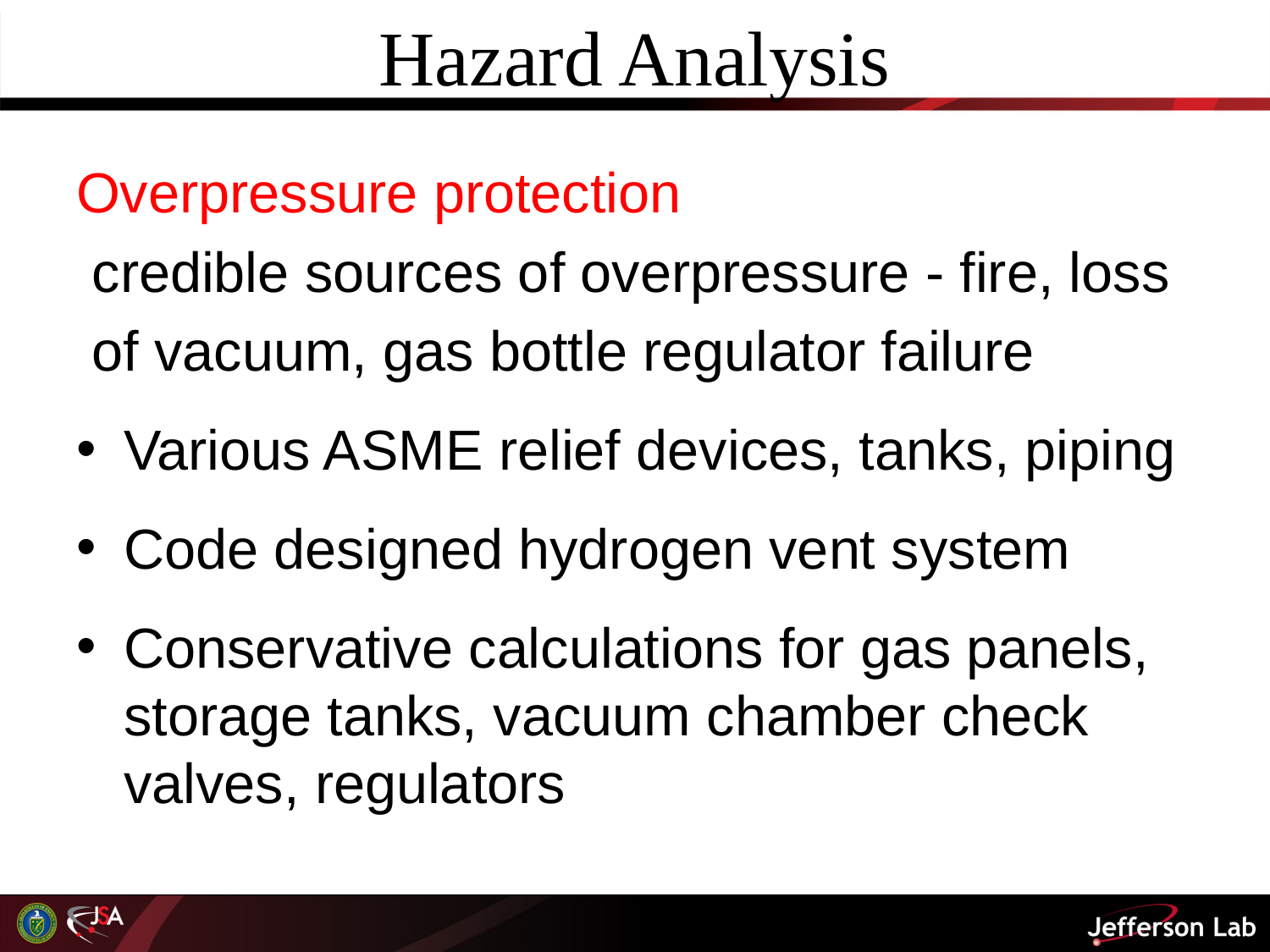

# Hazard Analysis
Overpressure protection
 credible sources of overpressure - fire, loss
 of vacuum, gas bottle regulator failure

Various ASME relief devices, tanks, piping

Code designed hydrogen vent system

Conservative calculations for gas panels, storage tanks, vacuum chamber check valves, regulators